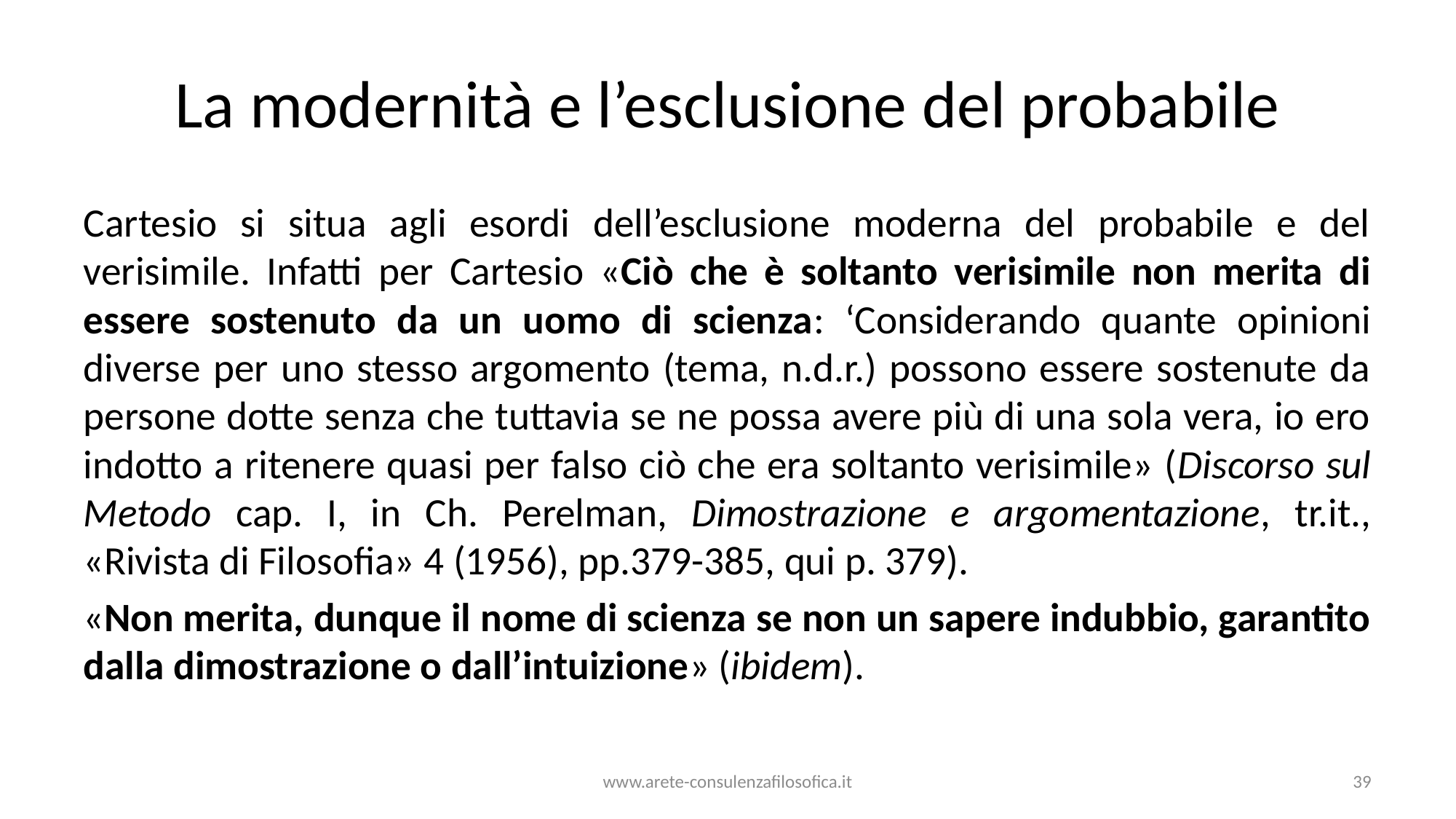

# La modernità e l’esclusione del probabile
Cartesio si situa agli esordi dell’esclusione moderna del probabile e del verisimile. Infatti per Cartesio «Ciò che è soltanto verisimile non merita di essere sostenuto da un uomo di scienza: ‘Considerando quante opinioni diverse per uno stesso argomento (tema, n.d.r.) possono essere sostenute da persone dotte senza che tuttavia se ne possa avere più di una sola vera, io ero indotto a ritenere quasi per falso ciò che era soltanto verisimile» (Discorso sul Metodo cap. I, in Ch. Perelman, Dimostrazione e argomentazione, tr.it., «Rivista di Filosofia» 4 (1956), pp.379-385, qui p. 379).
«Non merita, dunque il nome di scienza se non un sapere indubbio, garantito dalla dimostrazione o dall’intuizione» (ibidem).
www.arete-consulenzafilosofica.it
39